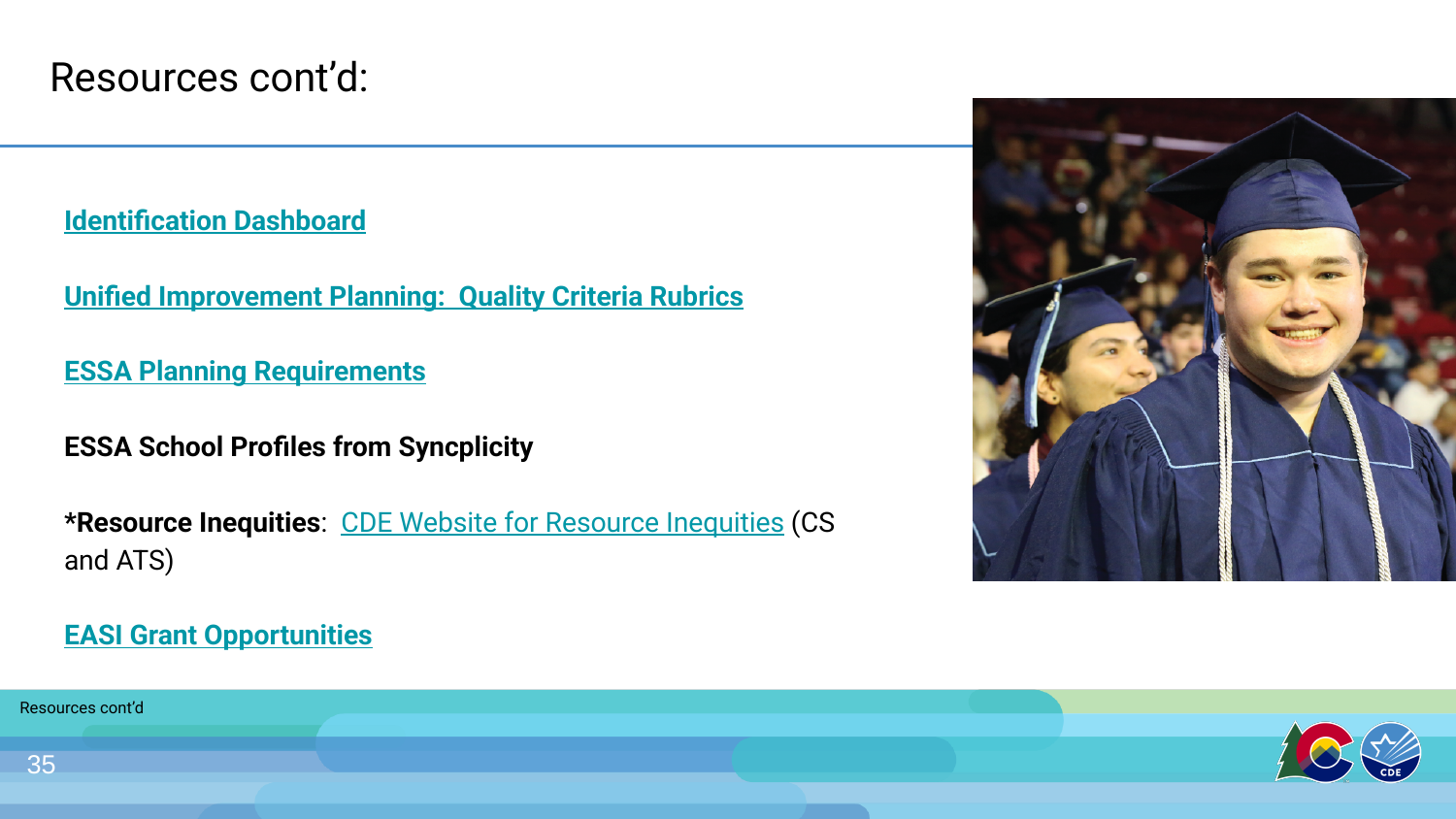

# Resources cont’d:
Identification Dashboard

Unified Improvement Planning:  Quality Criteria Rubrics

ESSA Planning Requirements

ESSA School Profiles from Syncplicity

*Resource Inequities:  CDE Website for Resource Inequities (CS and ATS)

EASI Grant Opportunities

Resources cont’d